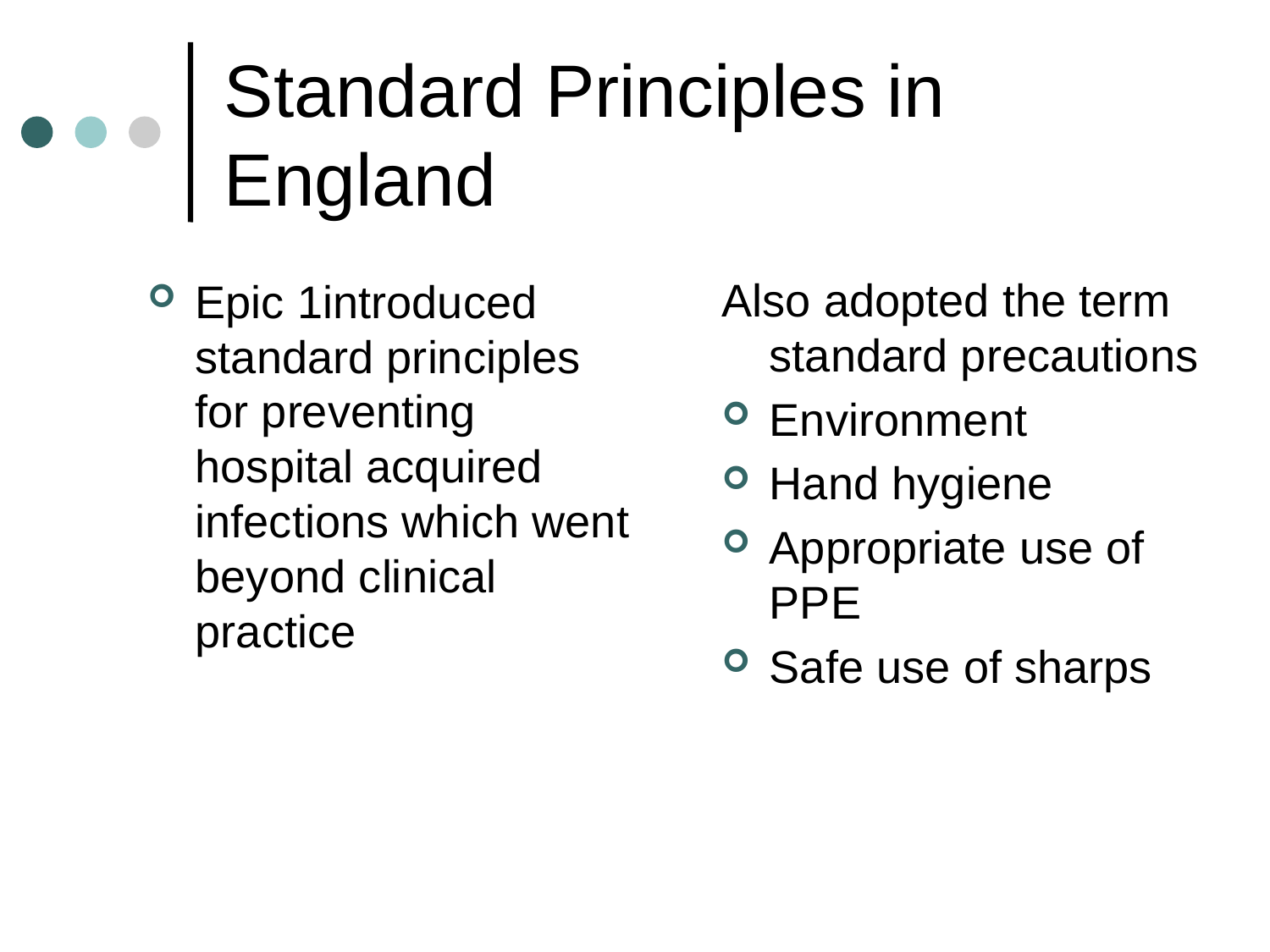

# Standard Principles in England
Also adopted the term standard precautions
Environment
Hand hygiene
Appropriate use of PPE
Safe use of sharps
Epic 1introduced standard principles for preventing hospital acquired infections which went beyond clinical practice